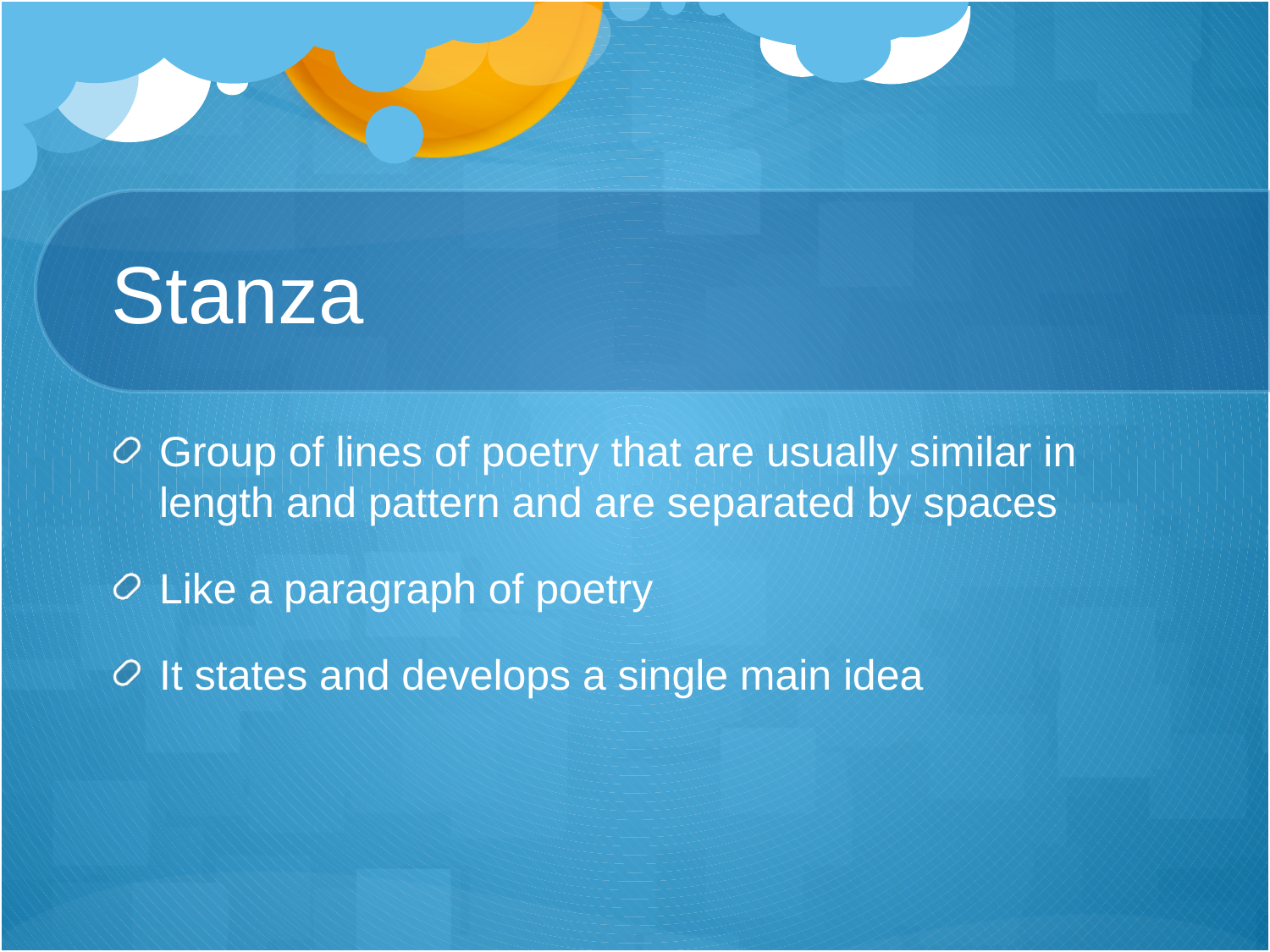

# Stanza
Group of lines of poetry that are usually similar in length and pattern and are separated by spaces
Like a paragraph of poetry
It states and develops a single main idea